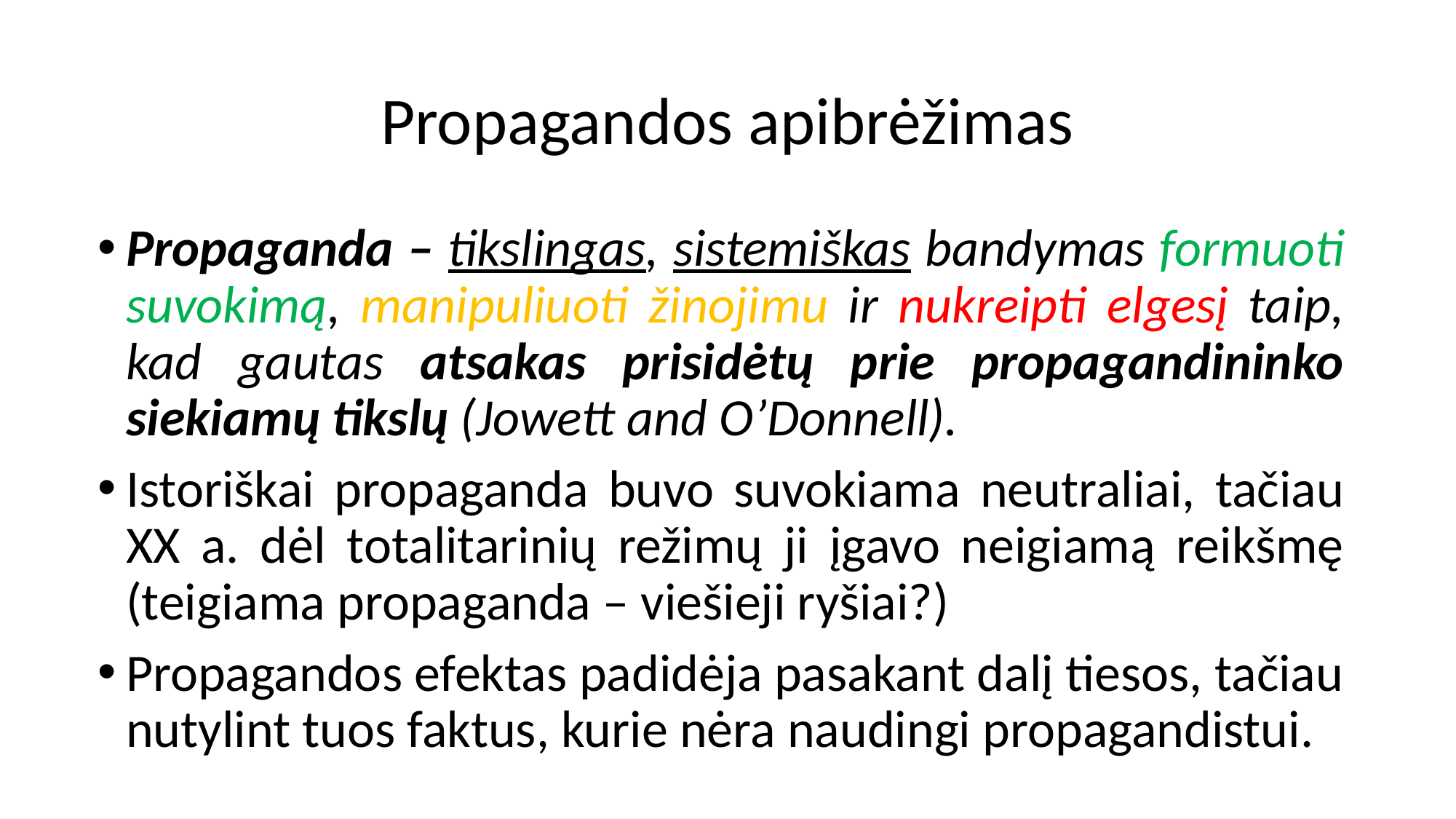

# Propagandos apibrėžimas
Propaganda – tikslingas, sistemiškas bandymas formuoti suvokimą, manipuliuoti žinojimu ir nukreipti elgesį taip, kad gautas atsakas prisidėtų prie propagandininko siekiamų tikslų (Jowett and O’Donnell).
Istoriškai propaganda buvo suvokiama neutraliai, tačiau XX a. dėl totalitarinių režimų ji įgavo neigiamą reikšmę (teigiama propaganda – viešieji ryšiai?)
Propagandos efektas padidėja pasakant dalį tiesos, tačiau nutylint tuos faktus, kurie nėra naudingi propagandistui.